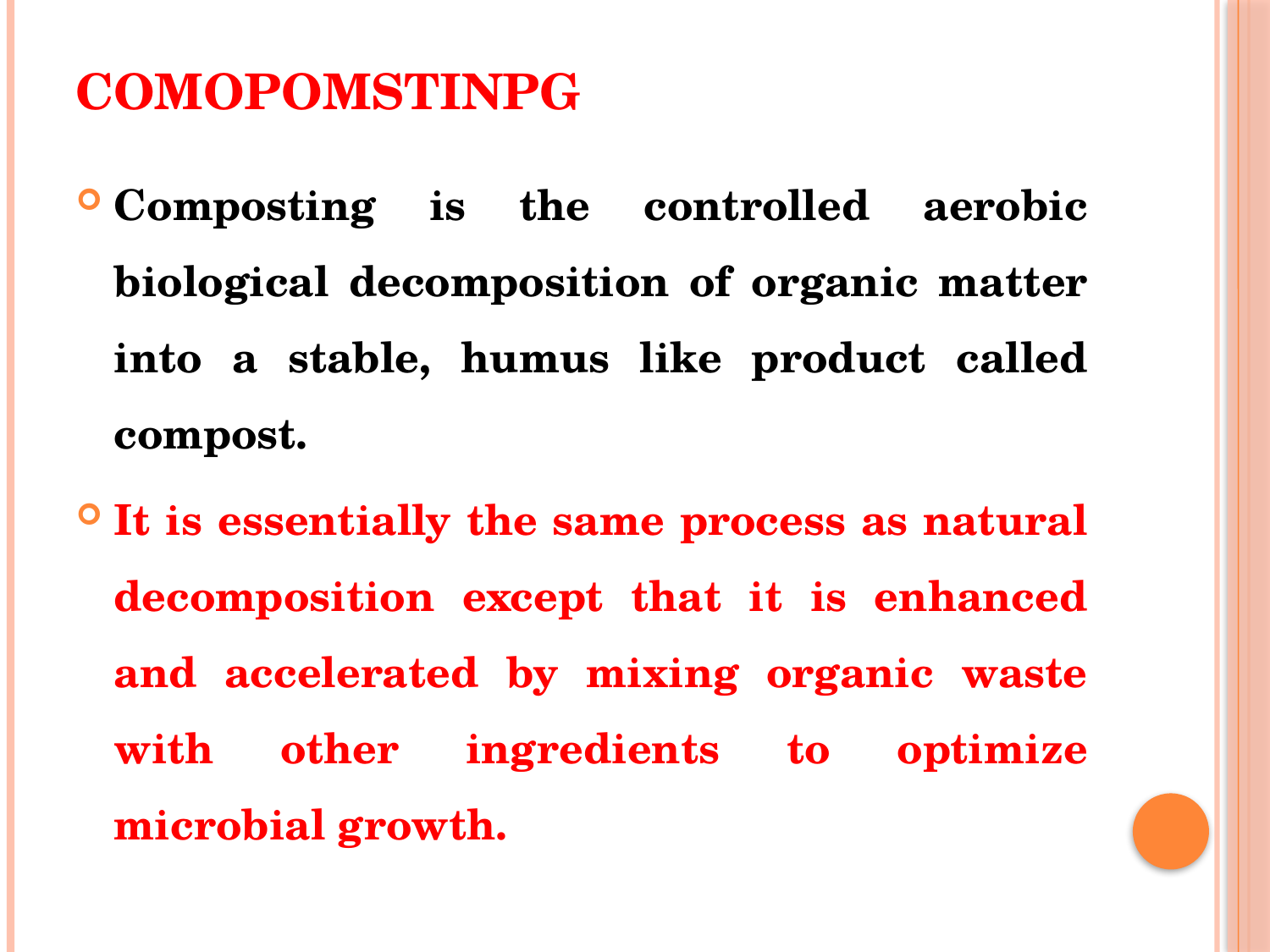

# Comopomstinpg
Composting is the controlled aerobic biological decomposition of organic matter into a stable, humus like product called compost.
It is essentially the same process as natural decomposition except that it is enhanced and accelerated by mixing organic waste with other ingredients to optimize microbial growth.